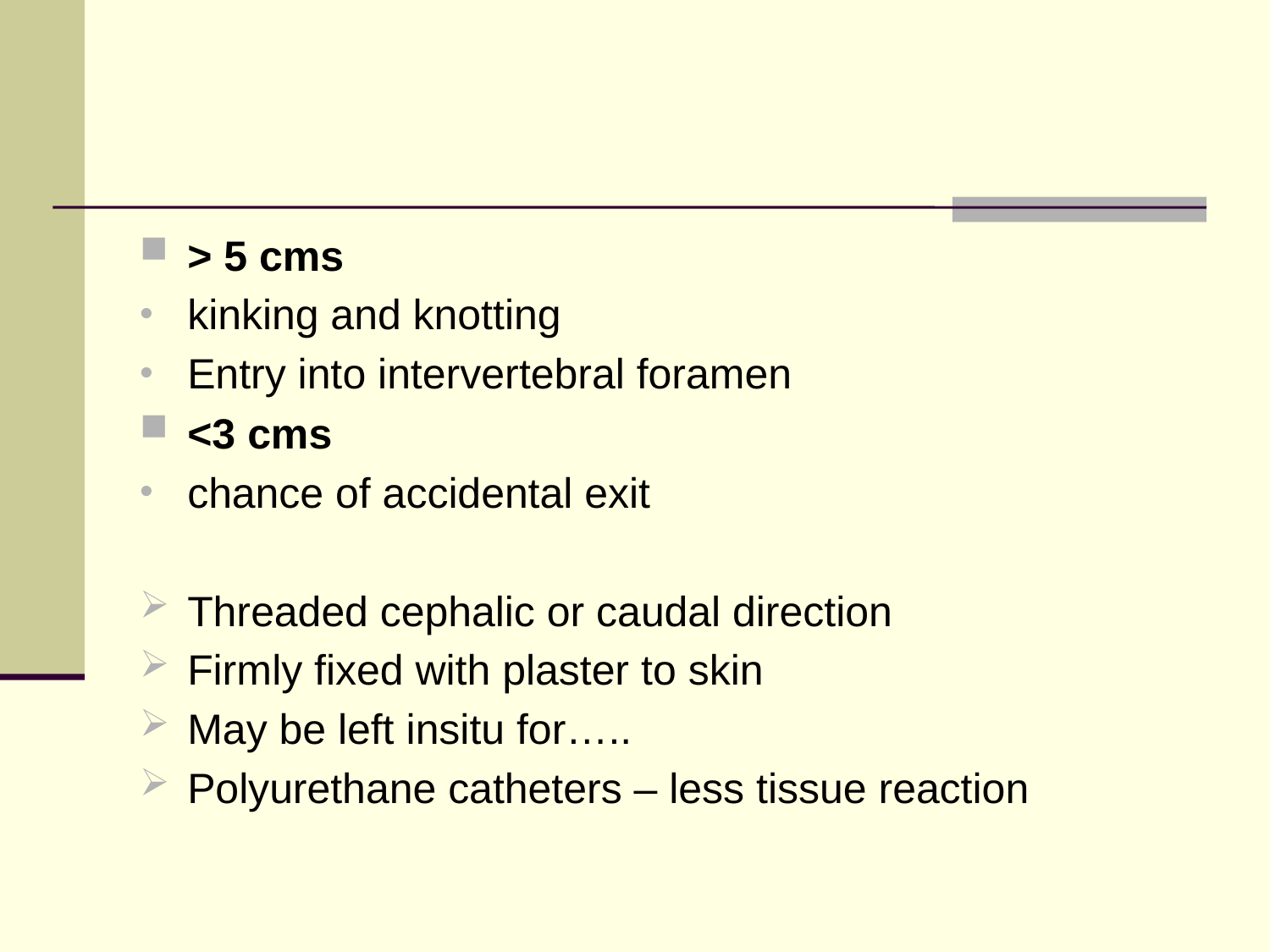

#
> 5 cms
kinking and knotting
Entry into intervertebral foramen
<3 cms
chance of accidental exit

Threaded cephalic or caudal direction
Firmly fixed with plaster to skin
May be left insitu for…..
Polyurethane catheters – less tissue reaction